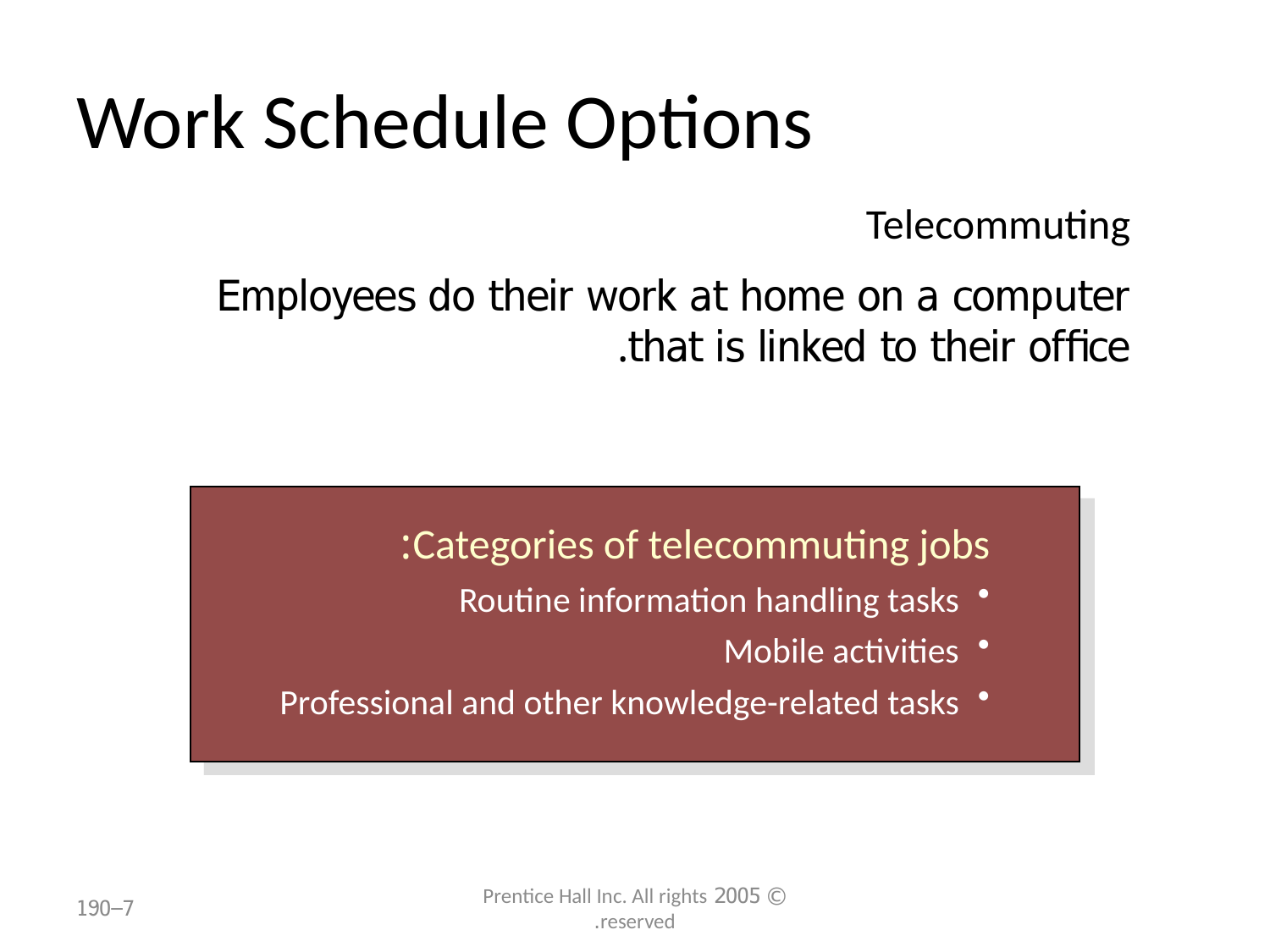

# Work Schedule Options
Telecommuting
Employees do their work at home on a computer that is linked to their office.
Categories of telecommuting jobs:
Routine information handling tasks
Mobile activities
Professional and other knowledge-related tasks
7–190
© 2005 Prentice Hall Inc. All rights reserved.